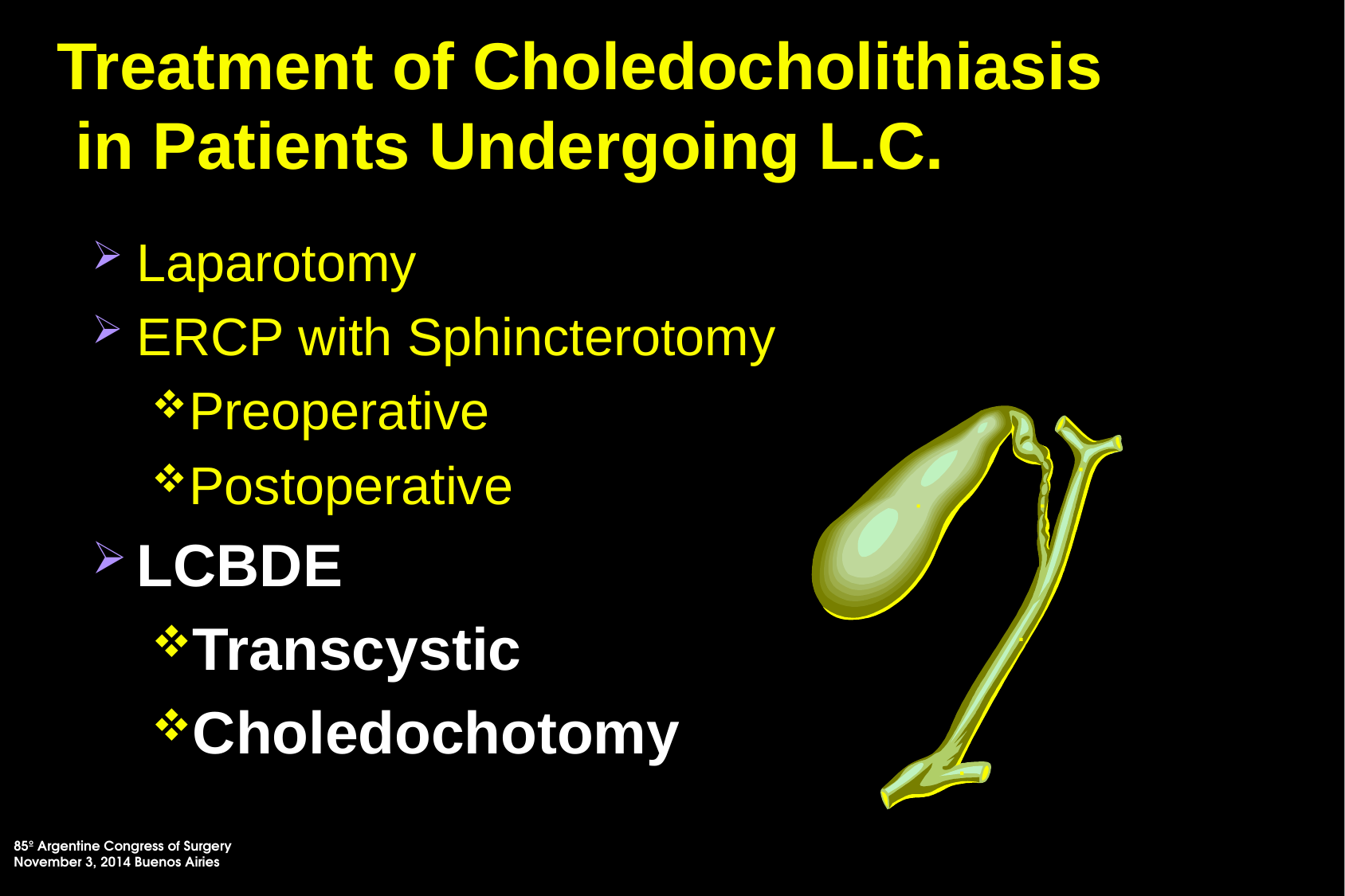

# Treatment of Choledocholithiasis in Patients Undergoing L.C.
Laparotomy
ERCP with Sphincterotomy
Preoperative
Postoperative
LCBDE
Transcystic
Choledochotomy